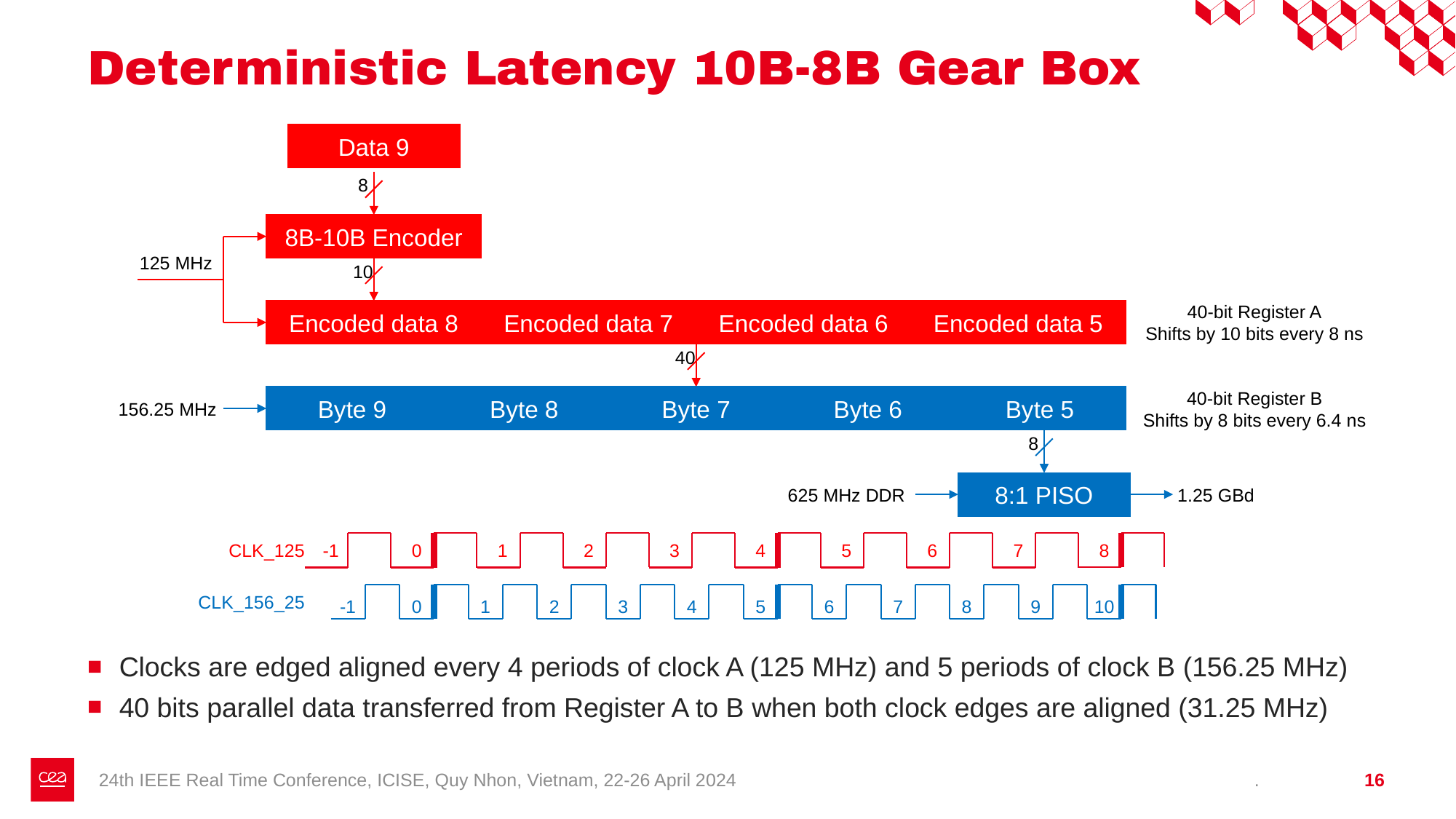

# Deterministic Latency 10B-8B Gear Box
Data 6
Encoded data 5
Encoded data 4
Encoded data 3
Encoded data 2

Byte 4
Byte 3
Byte 2
Byte 1
5
6
Data 8
Encoded data 7
Encoded data 6
Encoded data 5
Encoded data 4

Byte 4
7
9
Data 9
Encoded data 8
Encoded data 7
Encoded data 6
Encoded data 5
Byte 9
Byte 8
Byte 7
Byte 6
Byte 5
8
10
Data 1
Encoded data 0
0
0
Data 2
Encoded data 1
Encoded data 0
1
1
Data 3
Encoded data 2
Encoded data 1
Encoded data 0
2
2
3
Data 4
Encoded data 3
Encoded data 2
Encoded data 1
Encoded data 0
3
4
Data 5
Encoded data 4
Encoded data 3
Encoded data 2
Encoded data 1
Byte 4
Byte 3
Byte 2
Byte 1
Byte 0
4
5
Data 7
Encoded data 6
Encoded data 5
Encoded data 4
Encoded data 3

Byte 4
Byte 3
6
7
8
Data 0
-1
-1
User data
8
8B-10B Encoder
125 MHz
10

40-bit Register A
Shifts by 10 bits every 8 ns
40

40-bit Register B
Shifts by 8 bits every 6.4 ns
156.25 MHz
8
8:1 PISO
625 MHz DDR
1.25 GBd
CLK_125
CLK_156_25
Clocks are edged aligned every 4 periods of clock A (125 MHz) and 5 periods of clock B (156.25 MHz)
40 bits parallel data transferred from Register A to B when both clock edges are aligned (31.25 MHz)
24th IEEE Real Time Conference, ICISE, Quy Nhon, Vietnam, 22-26 April 2024
.
16